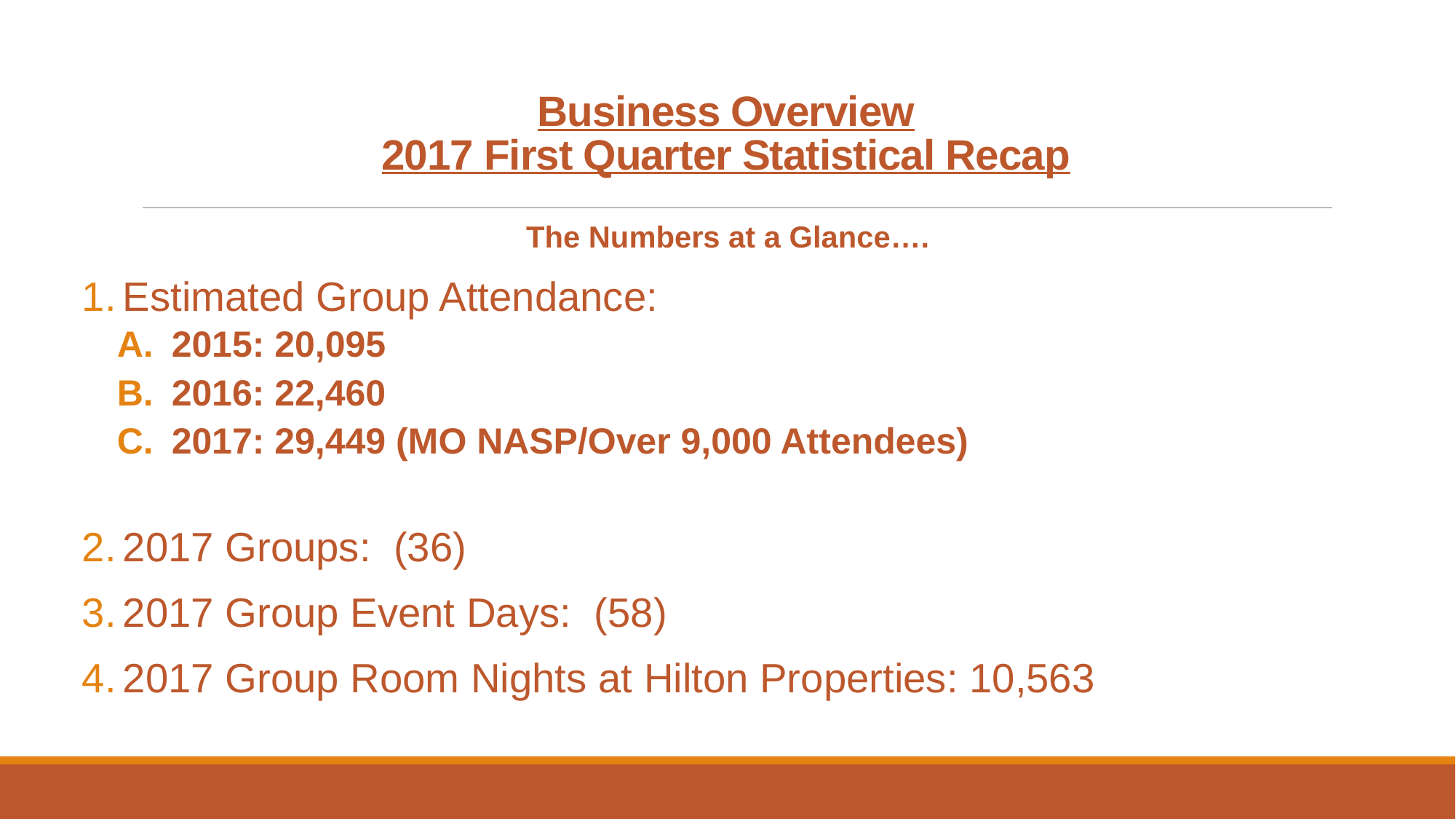

# Business Overview 2017 First Quarter Statistical Recap
The Numbers at a Glance….
Estimated Group Attendance:
2015: 20,095
2016: 22,460
2017: 29,449 (MO NASP/Over 9,000 Attendees)

2017 Groups:  (36)
2017 Group Event Days:  (58)
2017 Group Room Nights at Hilton Properties: 10,563